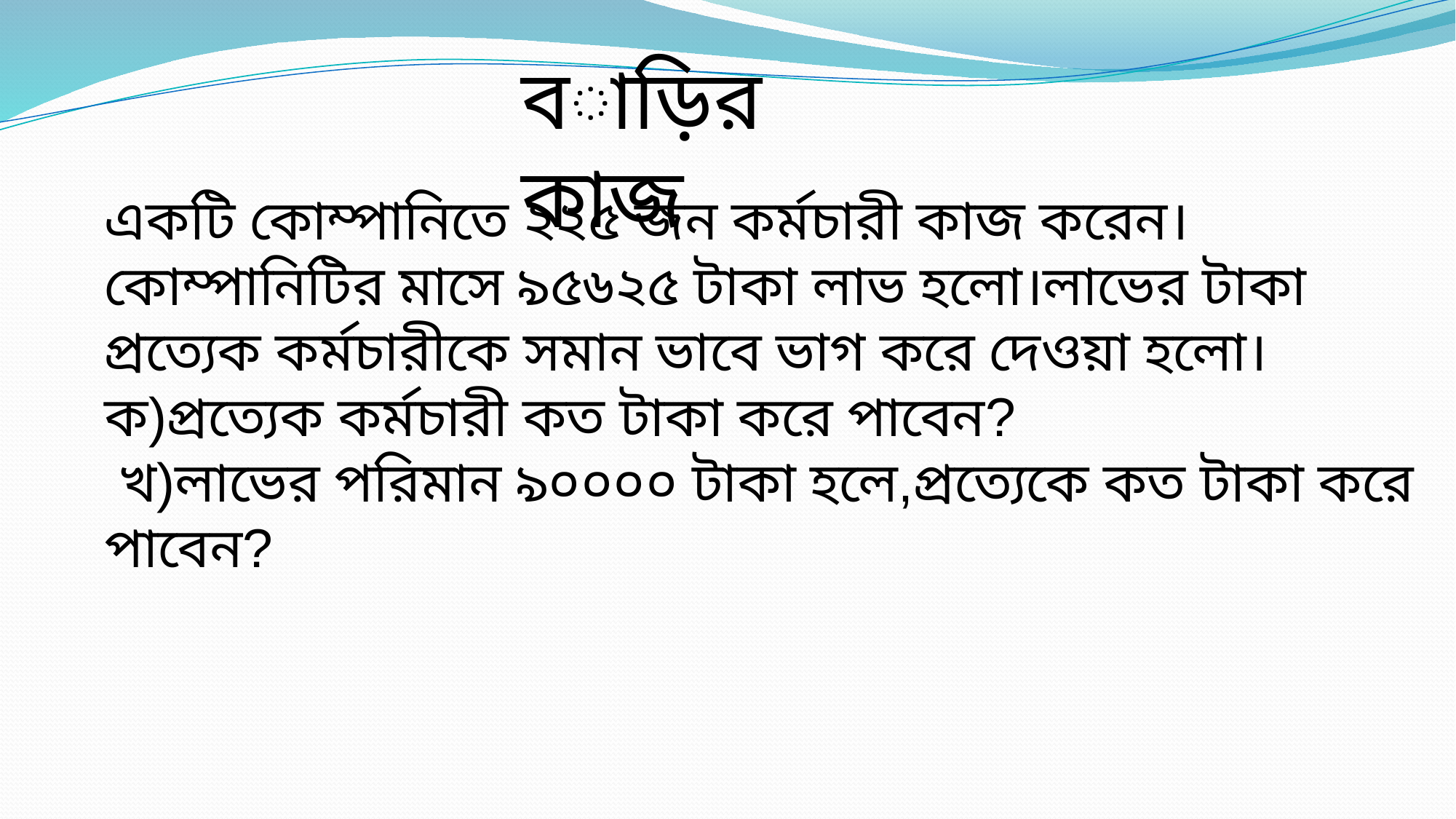

বাড়ির কাজ
একটি কোম্পানিতে ২২৫ জন কর্মচারী কাজ করেন।কোম্পানিটির মাসে ৯৫৬২৫ টাকা লাভ হলো।লাভের টাকা প্রত্যেক কর্মচারীকে সমান ভাবে ভাগ করে দেওয়া হলো।
ক)প্রত্যেক কর্মচারী কত টাকা করে পাবেন?
 খ)লাভের পরিমান ৯০০০০ টাকা হলে,প্রত্যেকে কত টাকা করে পাবেন?